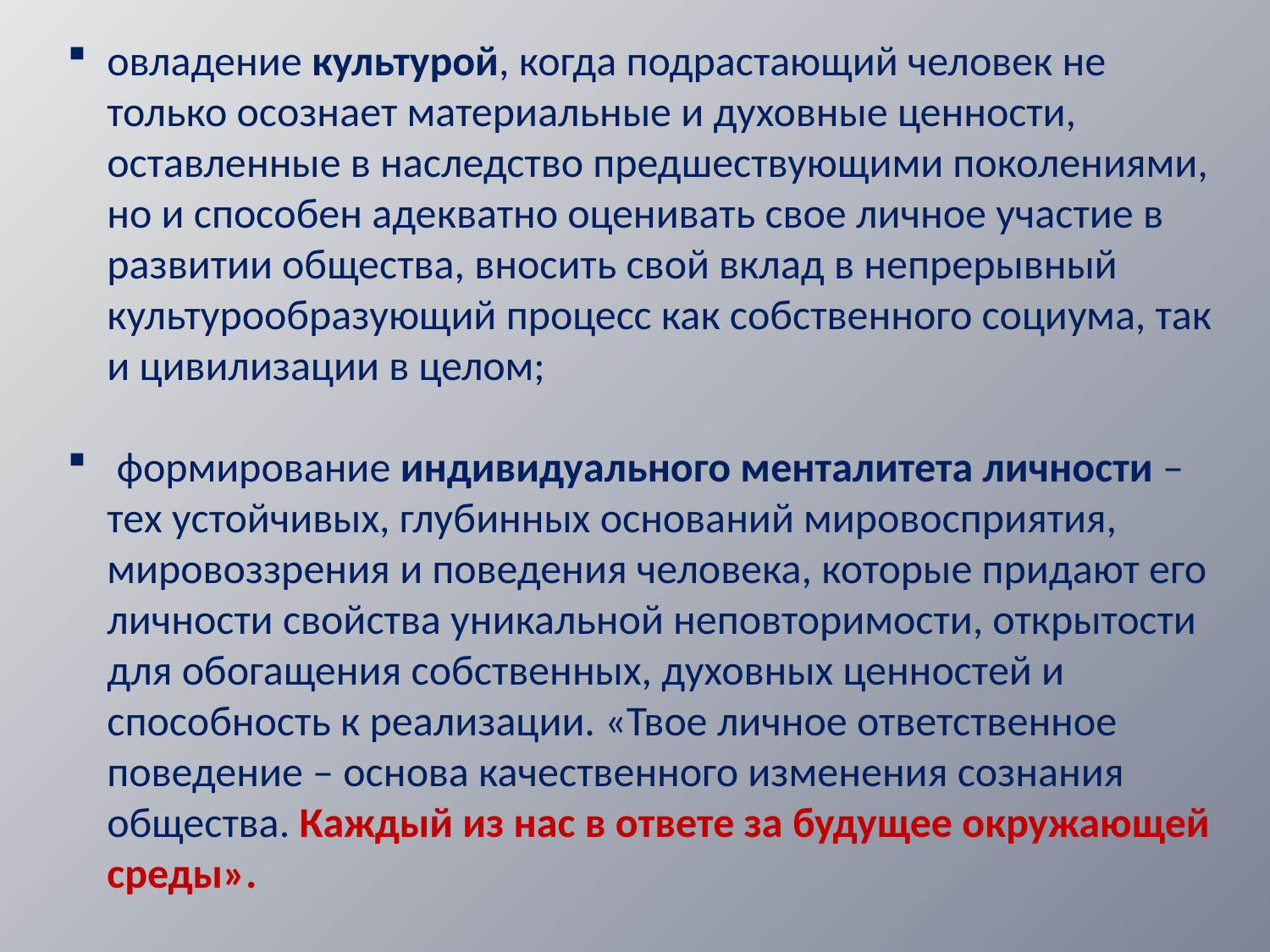

овладение культурой, когда подрастающий человек не только осознает материальные и духовные ценности, оставленные в наследство предшествующими поколениями, но и способен адекватно оценивать свое личное участие в развитии общества, вносить свой вклад в непрерывный культурообразующий процесс как собственного социума, так и цивилизации в целом;

 формирование индивидуального менталитета личности – тех устойчивых, глубинных оснований мировосприятия, мировоззрения и поведения человека, которые придают его личности свойства уникальной неповторимости, открытости для обогащения собственных, духовных ценностей и способность к реализации. «Твое личное ответственное поведение – основа качественного изменения сознания общества. Каждый из нас в ответе за будущее окружающей среды».